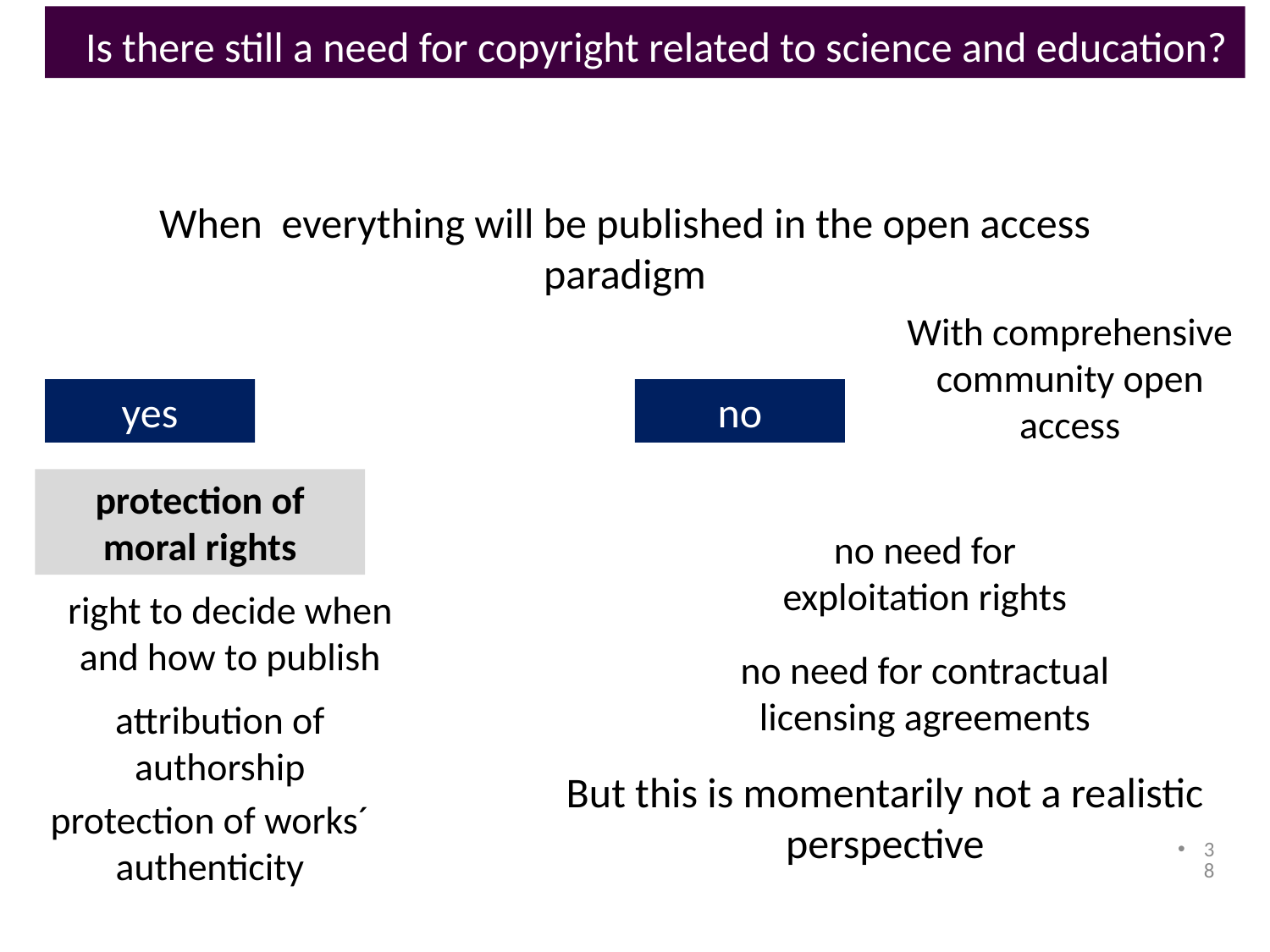

Is there still a need for copyright related to science and education?
When  everything will be published in the open access paradigm
With comprehensive community open access
yes
no
protection of moral rights
no need for exploitation rights
right to decide when and how to publish
no need for contractual licensing agreements
attribution of authorship
But this is momentarily not a realistic perspective
protection of works´ authenticity
38